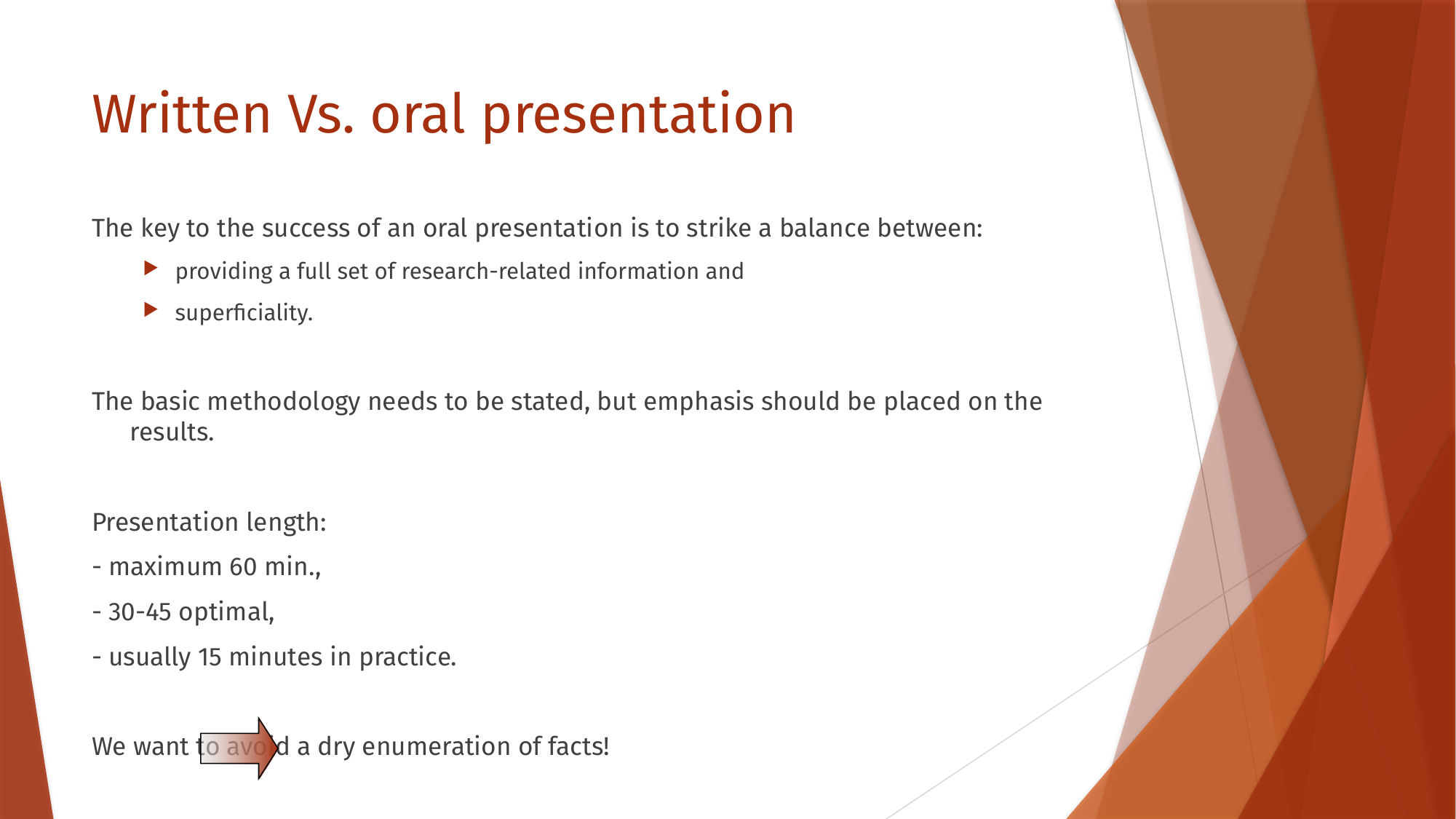

# Written Vs. oral presentation
The key to the success of an oral presentation is to strike a balance between:
providing a full set of research-related information and
superficiality.

The basic methodology needs to be stated, but emphasis should be placed on the results.

Presentation length:
- maximum 60 min.,
- 30-45 optimal,
- usually 15 minutes in practice.

We want to avoid a dry enumeration of facts!